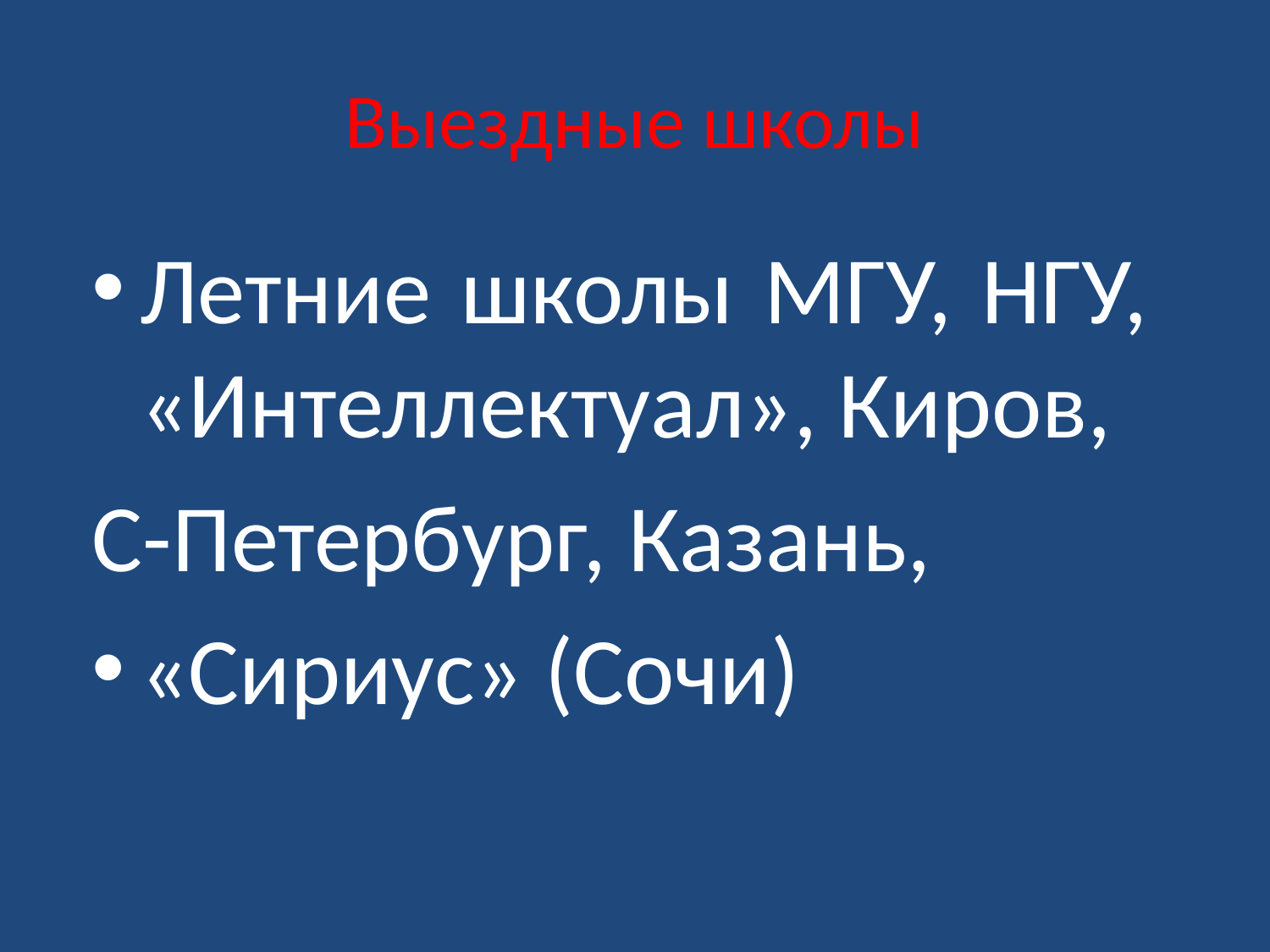

# Выездные школы
Летние школы МГУ, НГУ, «Интеллектуал», Киров,
С-Петербург, Казань,
«Сириус» (Сочи)